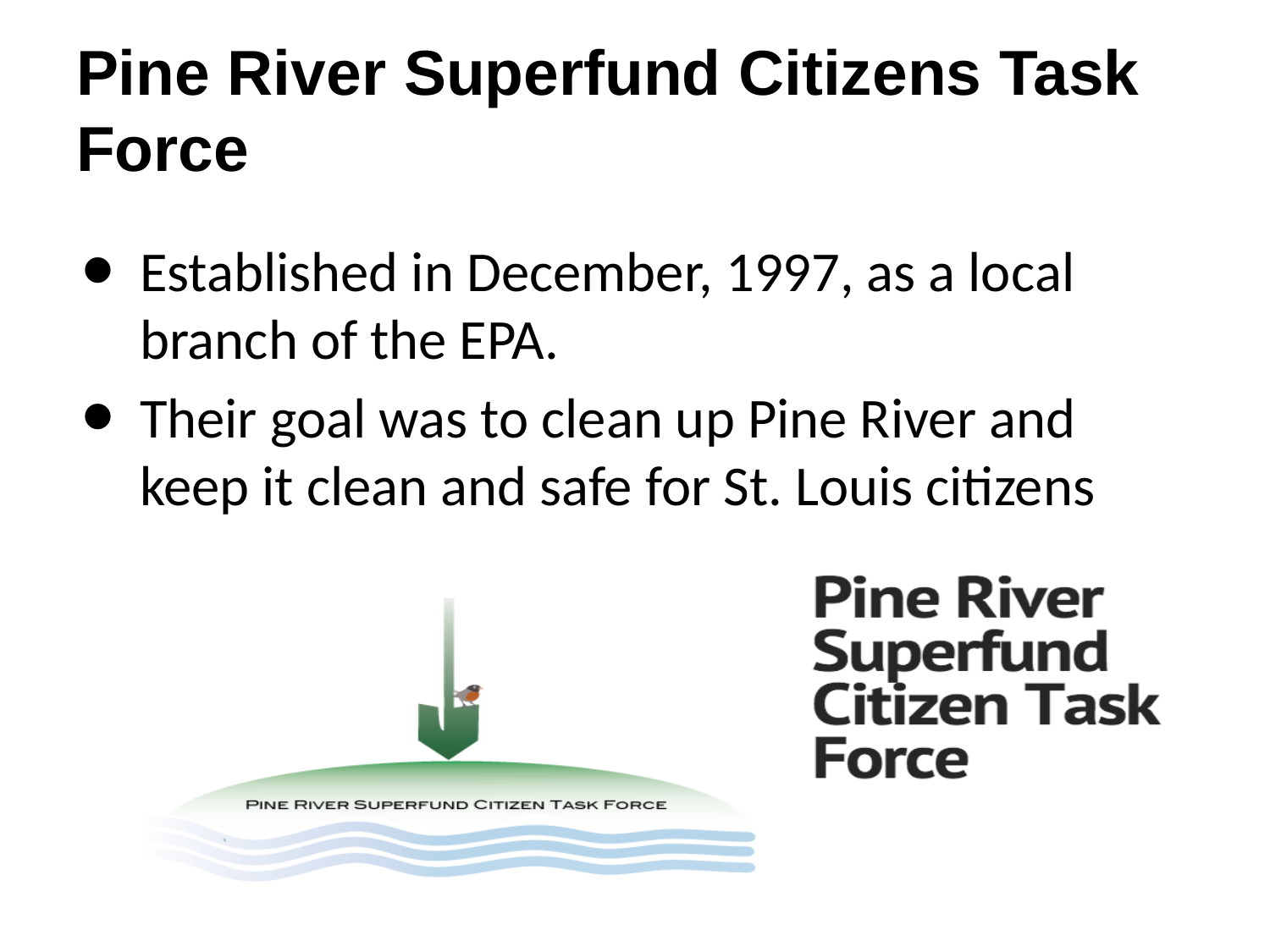

# Pine River Superfund Citizens Task Force
Established in December, 1997, as a local branch of the EPA.
Their goal was to clean up Pine River and keep it clean and safe for St. Louis citizens